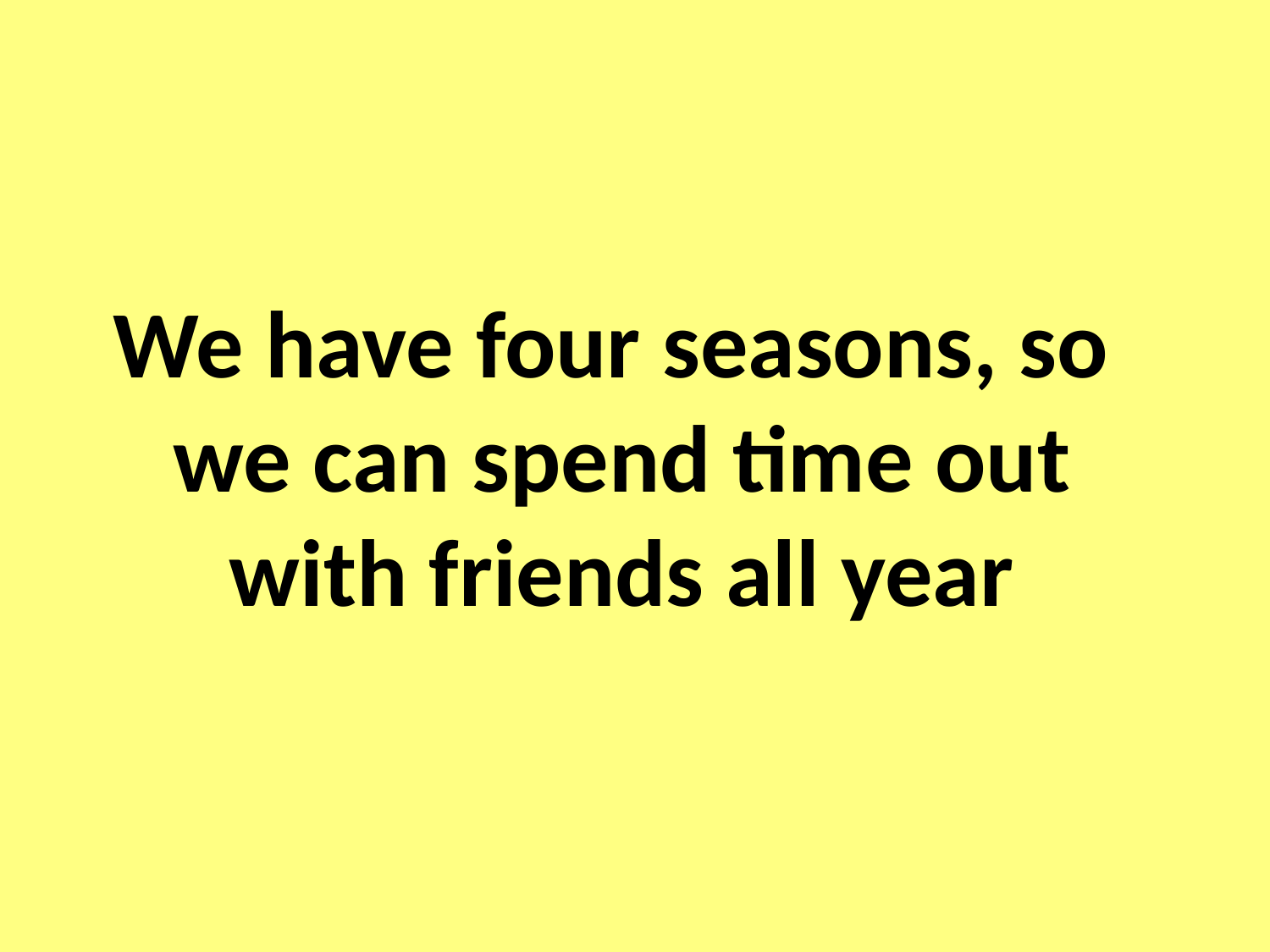

#
We have four seasons, so
we can spend time out
with friends all year